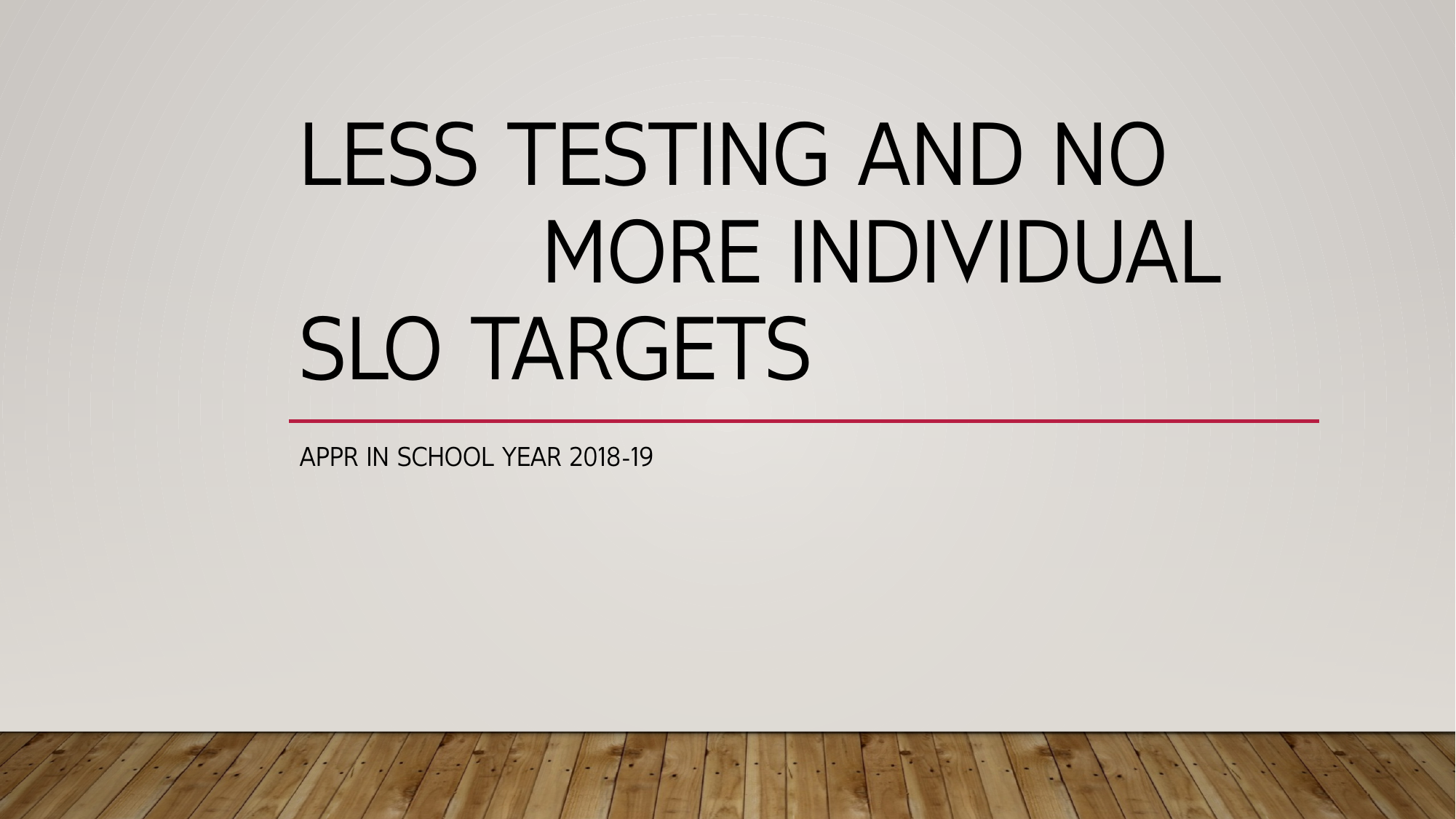

# Less testing and no               more individual SLO targets
APPR in School Year 2018-19